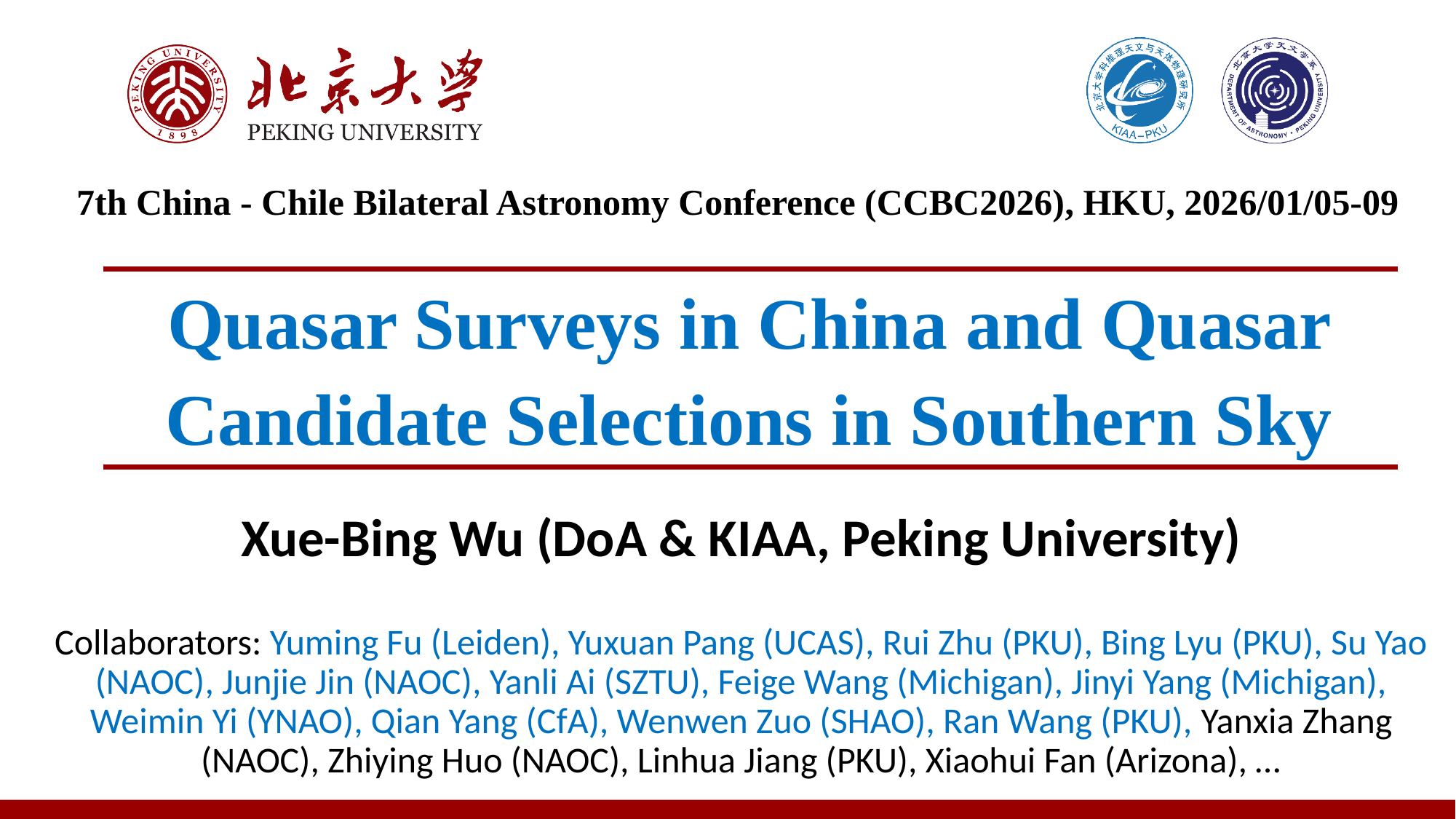

7th China - Chile Bilateral Astronomy Conference (CCBC2026), HKU, 2026/01/05-09
# Quasar Surveys in China and Quasar Candidate Selections in Southern Sky
Xue-Bing Wu (DoA & KIAA, Peking University)

Collaborators: Yuming Fu (Leiden), Yuxuan Pang (UCAS), Rui Zhu (PKU), Bing Lyu (PKU), Su Yao (NAOC), Junjie Jin (NAOC), Yanli Ai (SZTU), Feige Wang (Michigan), Jinyi Yang (Michigan), Weimin Yi (YNAO), Qian Yang (CfA), Wenwen Zuo (SHAO), Ran Wang (PKU), Yanxia Zhang (NAOC), Zhiying Huo (NAOC), Linhua Jiang (PKU), Xiaohui Fan (Arizona), …